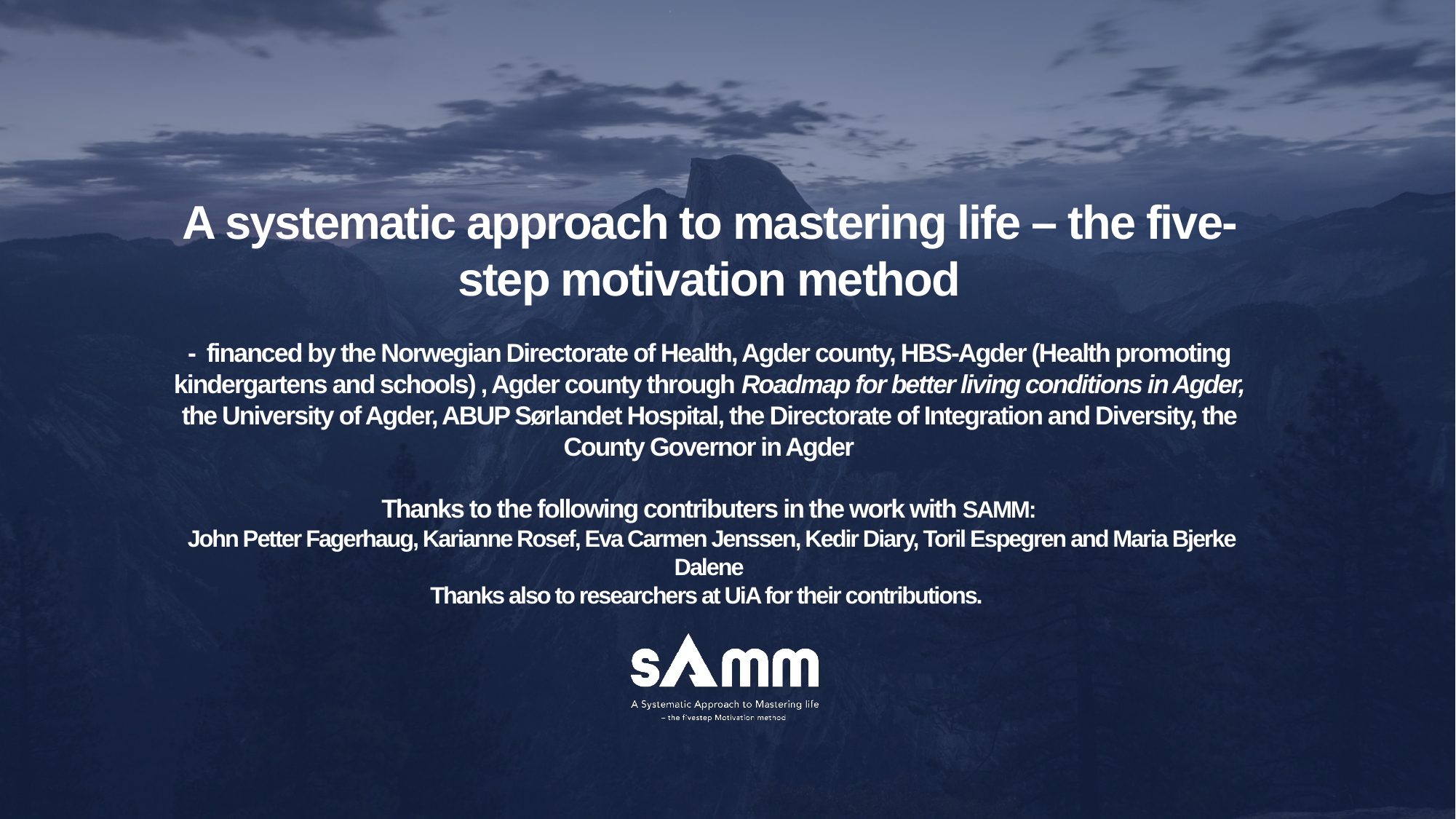

# A systematic approach to mastering life – the five-step motivation method -  financed by the Norwegian Directorate of Health, Agder county, HBS-Agder (Health promoting kindergartens and schools) , Agder county through Roadmap for better living conditions in Agder, the University of Agder, ABUP Sørlandet Hospital, the Directorate of Integration and Diversity, the County Governor in Agder Thanks to the following contributers in the work with SAMM: John Petter Fagerhaug, Karianne Rosef, Eva Carmen Jenssen, Kedir Diary, Toril Espegren and Maria Bjerke Dalene Thanks also to researchers at UiA for their contributions.